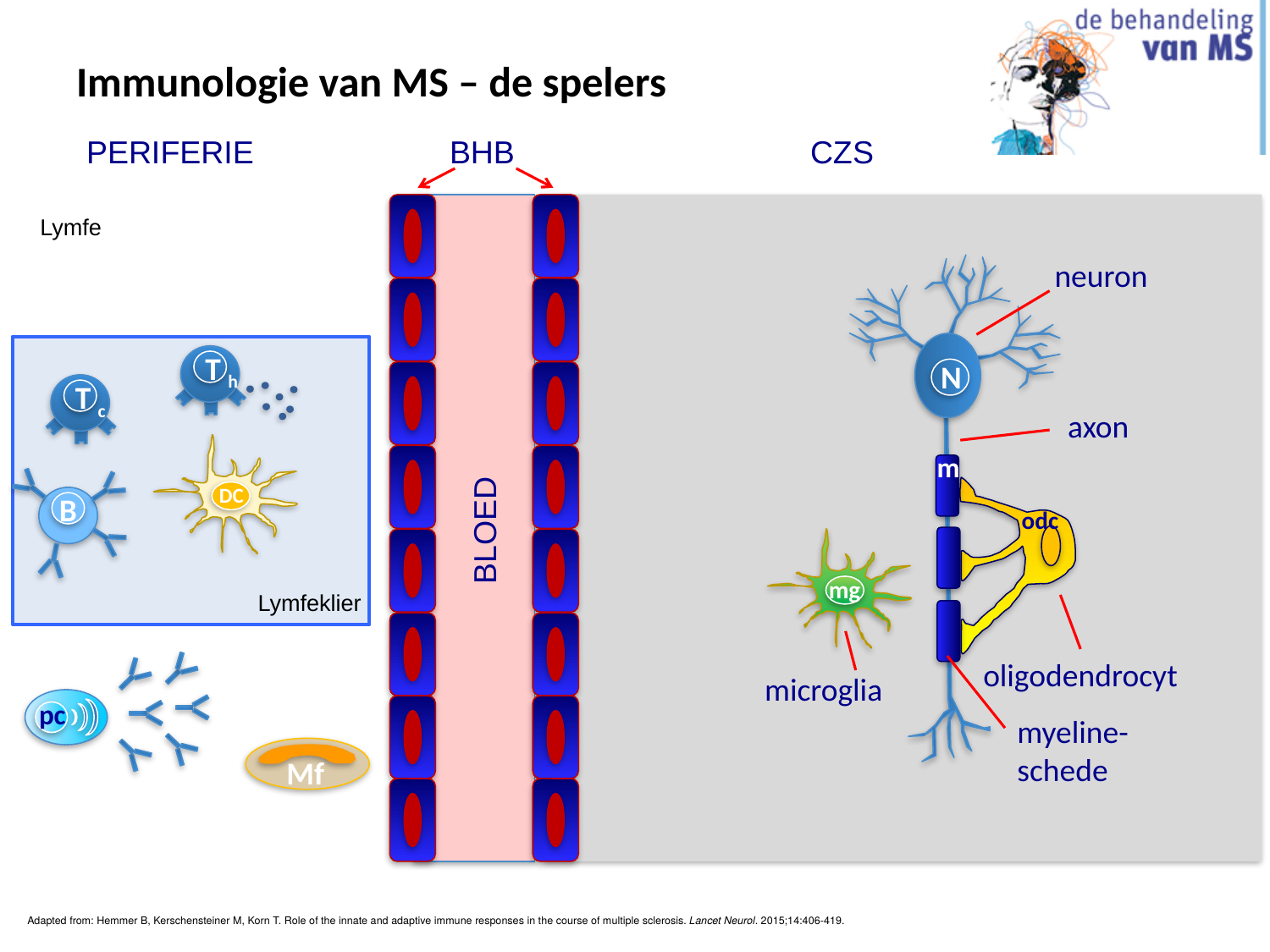

# Immunologie van MS – de spelers
BHB
CZS
PERIFERIE

Lymfe
neuron

N

m

axon
myeline-
schede

T h

T c

DC
odc

oligodendrocyt

B

pc

BLOED

mg
microglia
Lymfeklier

Mf
Adapted from: Hemmer B, Kerschensteiner M, Korn T. Role of the innate and adaptive immune responses in the course of multiple sclerosis. Lancet Neurol. 2015;14:406-419.